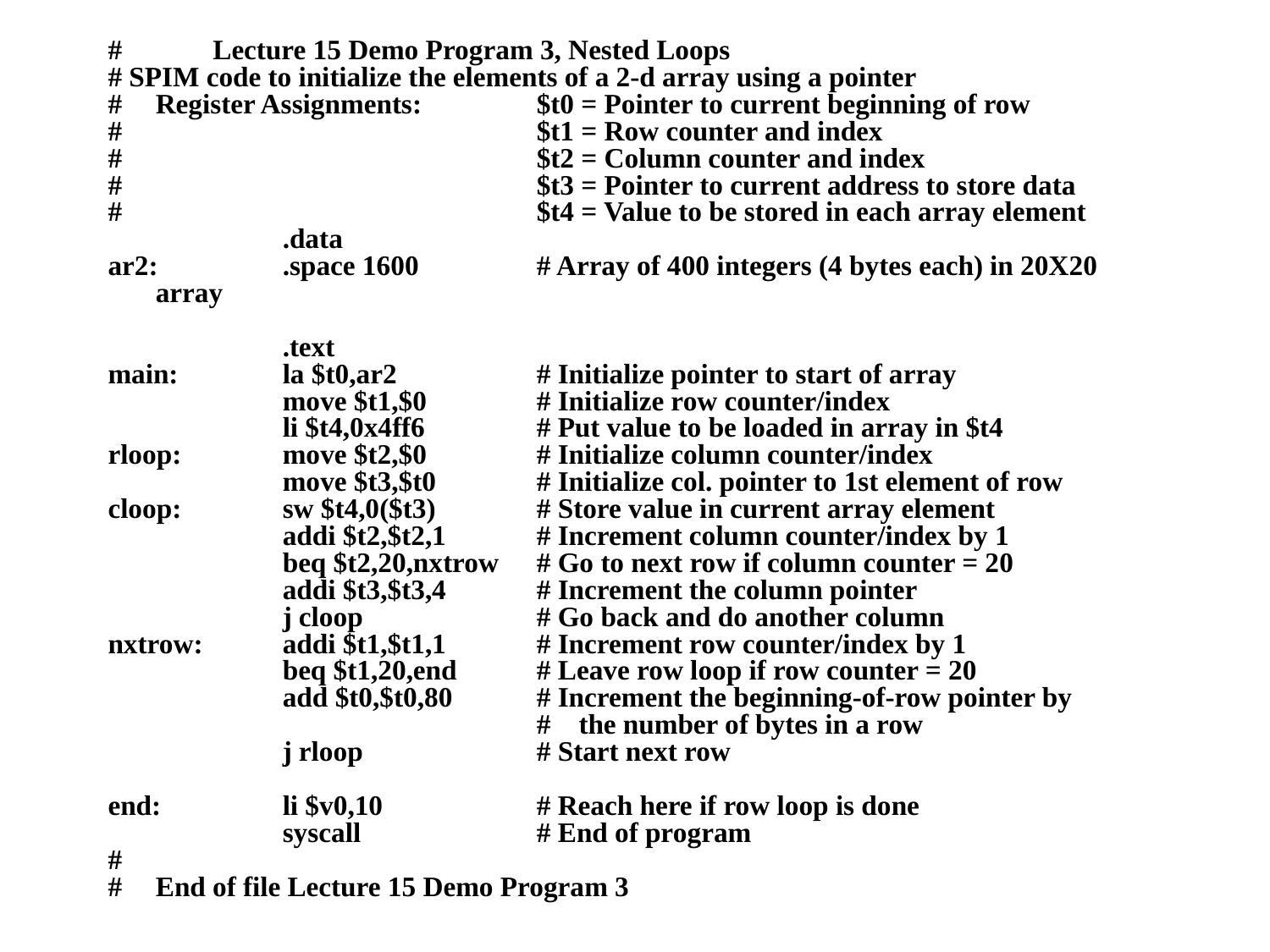

#             Lecture 15 Demo Program 3, Nested Loops
# SPIM code to initialize the elements of a 2-d array using a pointer
# 	Register Assignments:	$t0 = Pointer to current beginning of row
# 				$t1 = Row counter and index
# 				$t2 = Column counter and index
# 				$t3 = Pointer to current address to store data
# 				$t4 = Value to be stored in each array element
       	.data
ar2:   	.space 1600	# Array of 400 integers (4 bytes each) in 20X20 array

        	.text
main:   	la $t0,ar2		# Initialize pointer to start of array
	 	move $t1,$0  	# Initialize row counter/index
          	li $t4,0x4ff6  	# Put value to be loaded in array in $t4
rloop:  	move $t2,$0 	# Initialize column counter/index
		move $t3,$t0       	# Initialize col. pointer to 1st element of row
cloop:  	sw $t4,0($t3)	# Store value in current array element
		addi $t2,$t2,1	# Increment column counter/index by 1
         	beq $t2,20,nxtrow	# Go to next row if column counter = 20
         	addi $t3,$t3,4	# Increment the column pointer
		j cloop		# Go back and do another column
nxtrow: 	addi $t1,$t1,1     	# Increment row counter/index by 1
         	beq $t1,20,end     	# Leave row loop if row counter = 20
		add $t0,$t0,80	# Increment the beginning-of-row pointer by
				#    the number of bytes in a row
		j rloop		# Start next row

end:	li $v0,10      	# Reach here if row loop is done
        	syscall 		# End of program
#
#	End of file Lecture 15 Demo Program 3
Lecture #15:  Constructing Loops in SPIM
26